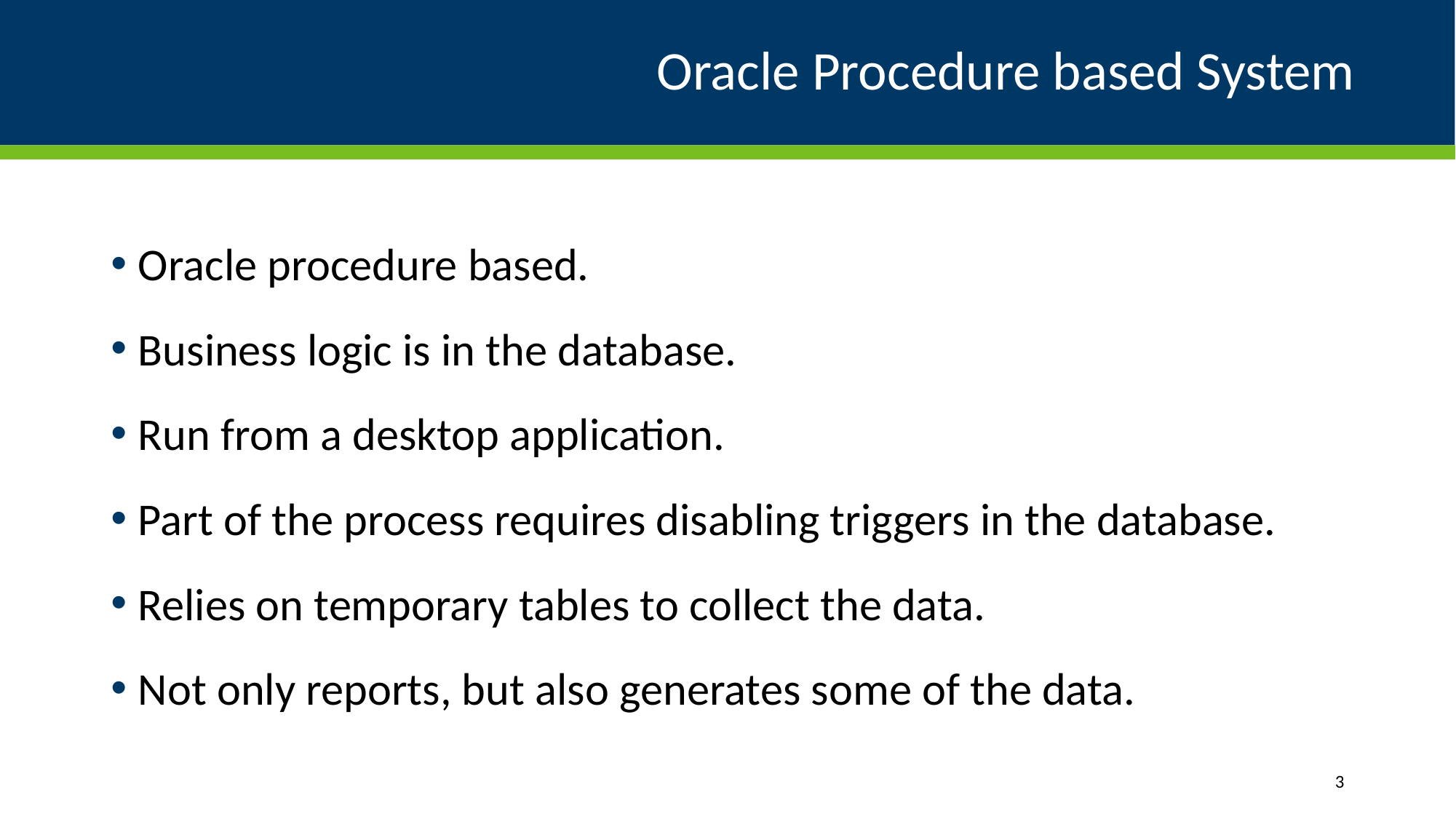

# Oracle Procedure based System
Oracle procedure based.
Business logic is in the database.
Run from a desktop application.
Part of the process requires disabling triggers in the database.
Relies on temporary tables to collect the data.
Not only reports, but also generates some of the data.
3